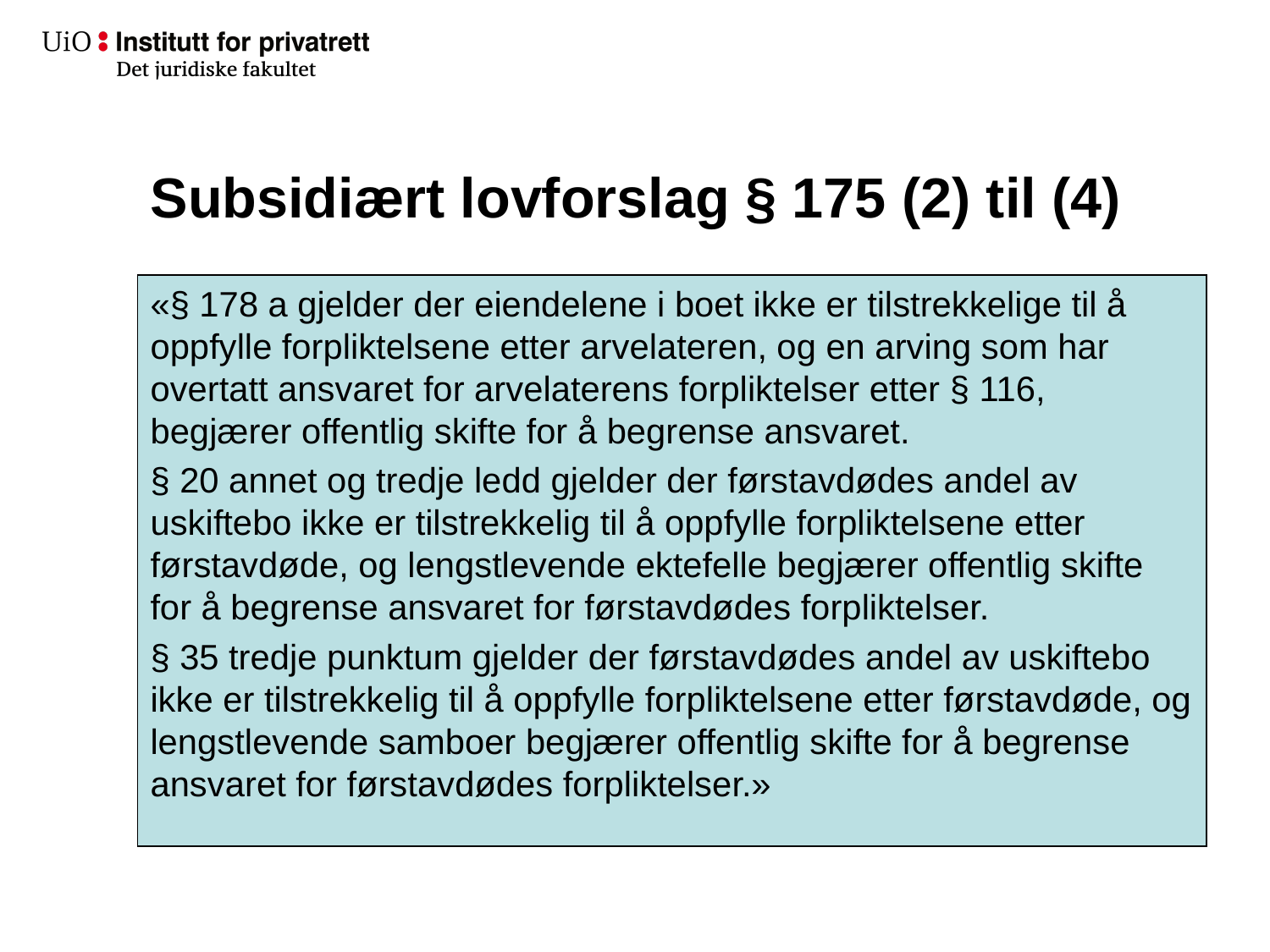

# Subsidiært lovforslag § 175 (2) til (4)
«§ 178 a gjelder der eiendelene i boet ikke er tilstrekkelige til å oppfylle forpliktelsene etter arvelateren, og en arving som har overtatt ansvaret for arvelaterens forpliktelser etter § 116, begjærer offentlig skifte for å begrense ansvaret.
§ 20 annet og tredje ledd gjelder der førstavdødes andel av uskiftebo ikke er tilstrekkelig til å oppfylle forpliktelsene etter førstavdøde, og lengstlevende ektefelle begjærer offentlig skifte for å begrense ansvaret for førstavdødes forpliktelser.
§ 35 tredje punktum gjelder der førstavdødes andel av uskiftebo ikke er tilstrekkelig til å oppfylle forpliktelsene etter førstavdøde, og lengstlevende samboer begjærer offentlig skifte for å begrense ansvaret for førstavdødes forpliktelser.»